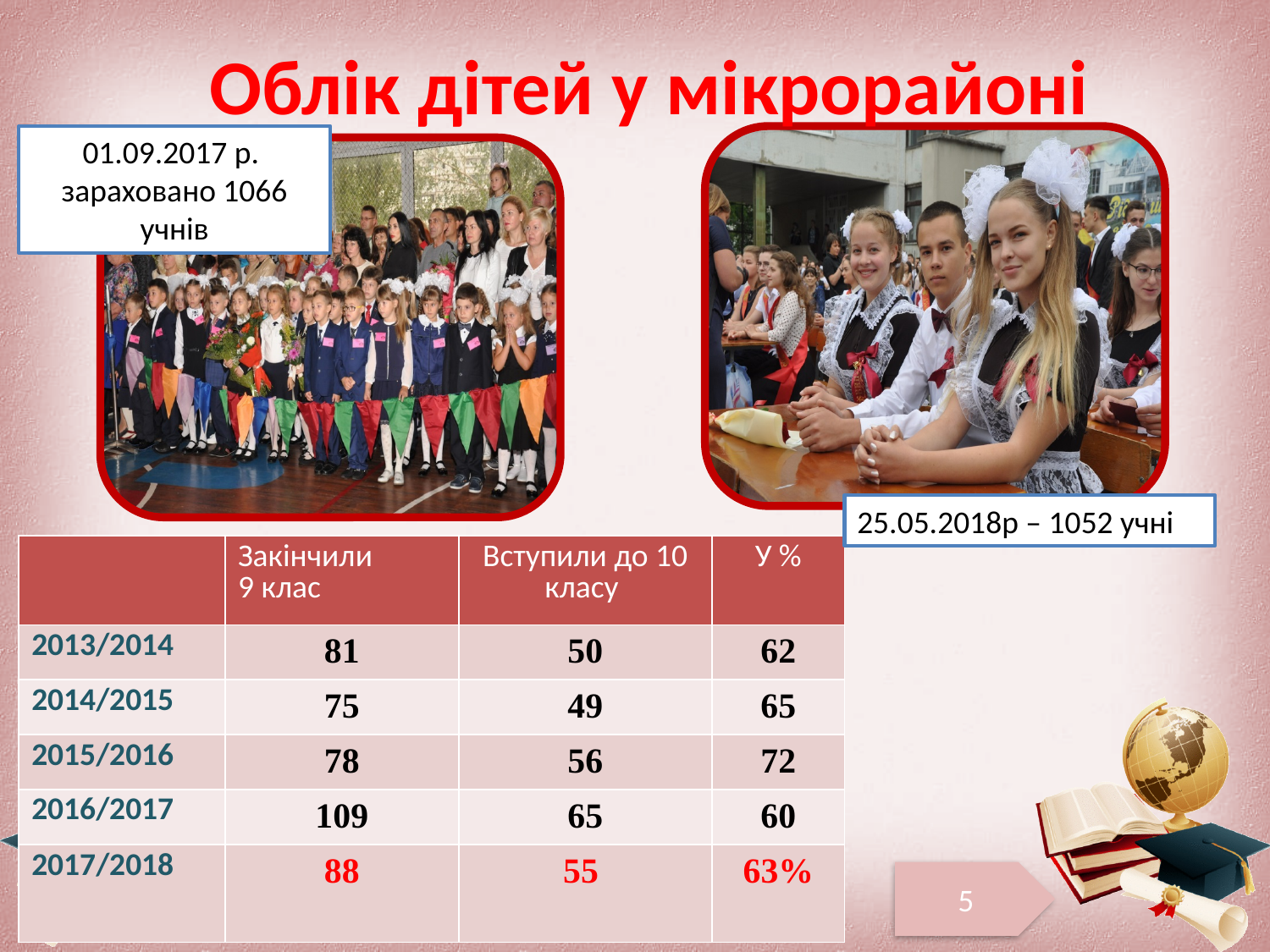

Облік дітей у мікрорайоні
01.09.2017 р.
зараховано 1066 учнів

25.05.2018р – 1052 учні
|  | Закінчили 9 клас | Вступили до 10 класу | У % |
| --- | --- | --- | --- |
| 2013/2014 | 81 | 50 | 62 |
| 2014/2015 | 75 | 49 | 65 |
| 2015/2016 | 78 | 56 | 72 |
| 2016/2017 | 109 | 65 | 60 |
| 2017/2018 | 88 | 55 | 63% |
5